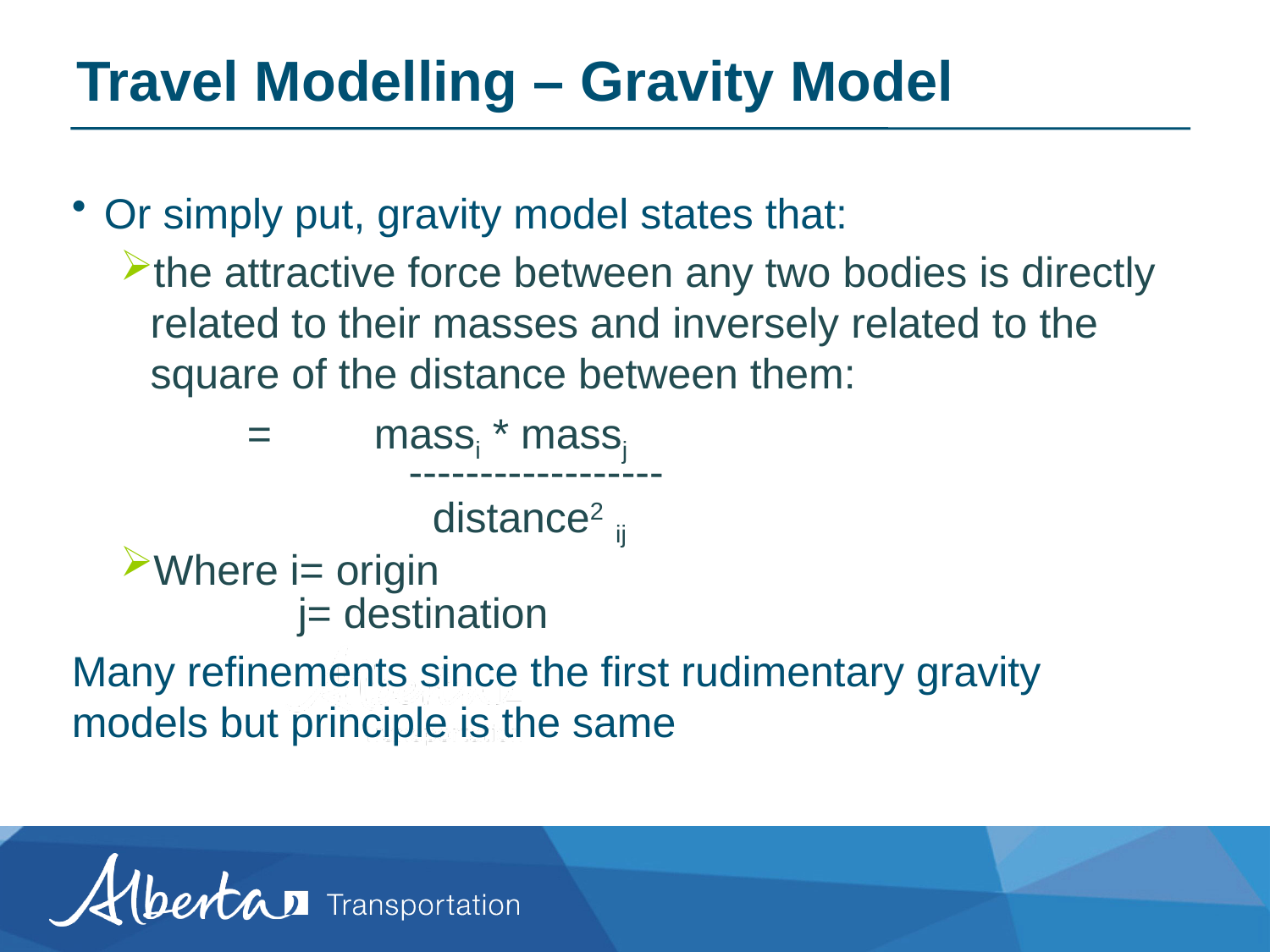

# Travel Modelling – Gravity Model

Or simply put, gravity model states that:
the attractive force between any two bodies is directly related to their masses and inversely related to the square of the distance between them:
	= 	massi * massj
       ------------------
         distance2 ij
Where i= origin
               j= destination
Many refinements since the first rudimentary gravity models but principle is the same